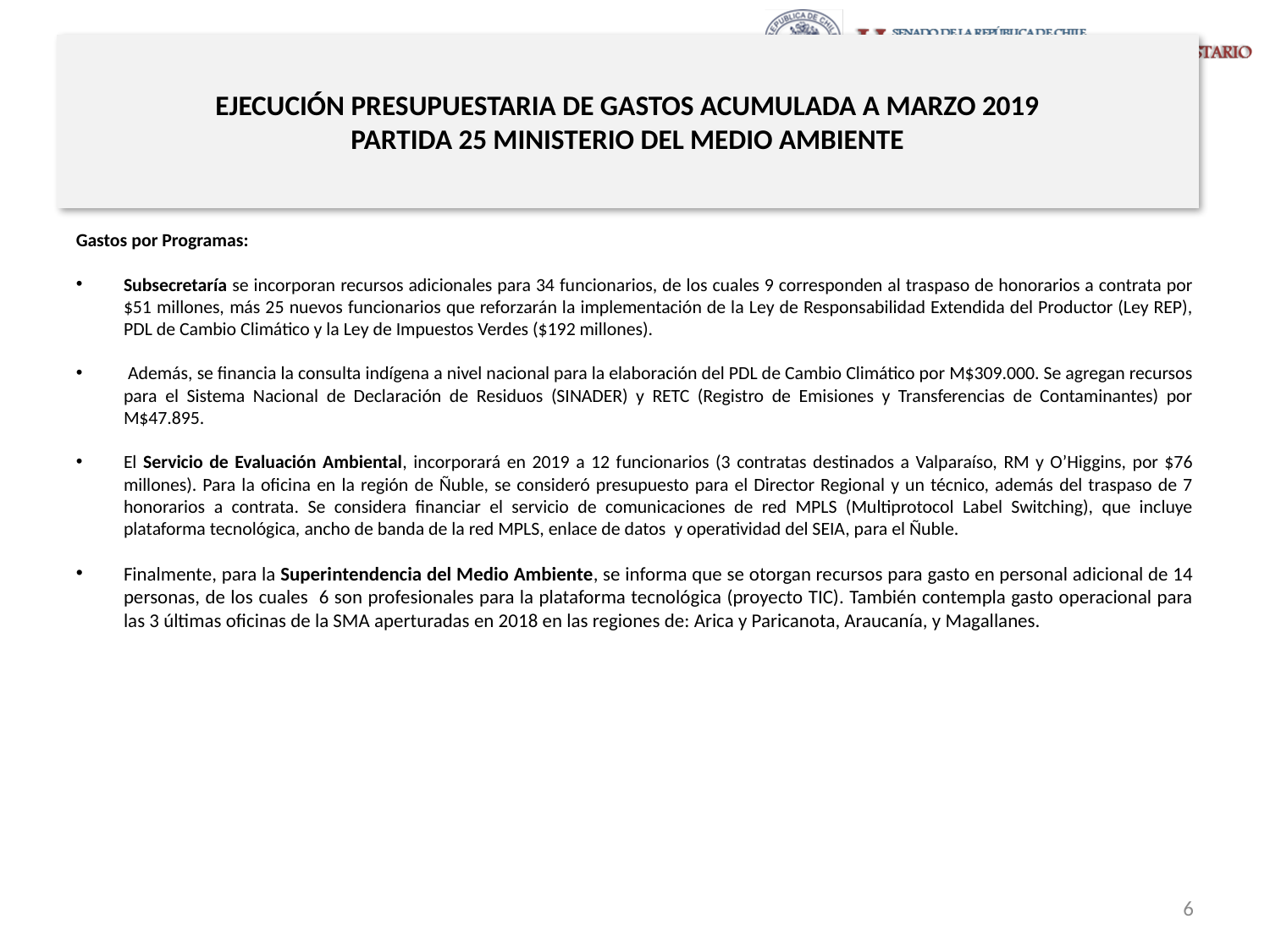

# EJECUCIÓN PRESUPUESTARIA DE GASTOS ACUMULADA A MARZO 2019 PARTIDA 25 MINISTERIO DEL MEDIO AMBIENTE
Gastos por Programas:

Subsecretaría se incorporan recursos adicionales para 34 funcionarios, de los cuales 9 corresponden al traspaso de honorarios a contrata por $51 millones, más 25 nuevos funcionarios que reforzarán la implementación de la Ley de Responsabilidad Extendida del Productor (Ley REP), PDL de Cambio Climático y la Ley de Impuestos Verdes ($192 millones).

 Además, se financia la consulta indígena a nivel nacional para la elaboración del PDL de Cambio Climático por M$309.000. Se agregan recursos para el Sistema Nacional de Declaración de Residuos (SINADER) y RETC (Registro de Emisiones y Transferencias de Contaminantes) por M$47.895.

El Servicio de Evaluación Ambiental, incorporará en 2019 a 12 funcionarios (3 contratas destinados a Valparaíso, RM y O’Higgins, por $76 millones). Para la oficina en la región de Ñuble, se consideró presupuesto para el Director Regional y un técnico, además del traspaso de 7 honorarios a contrata. Se considera financiar el servicio de comunicaciones de red MPLS (Multiprotocol Label Switching), que incluye plataforma tecnológica, ancho de banda de la red MPLS, enlace de datos  y operatividad del SEIA, para el Ñuble.

Finalmente, para la Superintendencia del Medio Ambiente, se informa que se otorgan recursos para gasto en personal adicional de 14 personas, de los cuales  6 son profesionales para la plataforma tecnológica (proyecto TIC). También contempla gasto operacional para las 3 últimas oficinas de la SMA aperturadas en 2018 en las regiones de: Arica y Paricanota, Araucanía, y Magallanes.

6